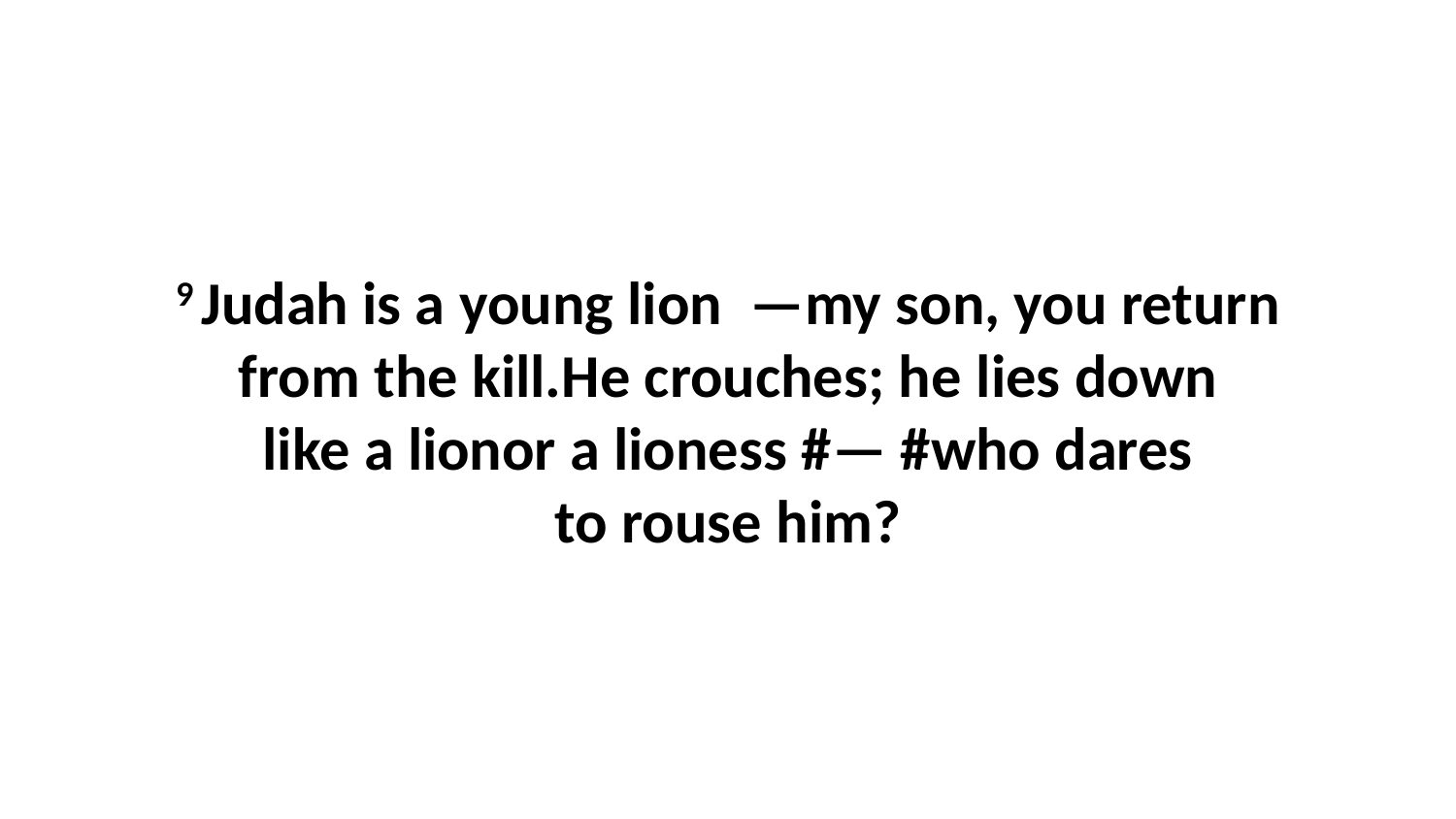

9 Judah is a young lion  —my son, you return from the kill.He crouches; he lies down like a lionor a lioness #— #who dares to rouse him?